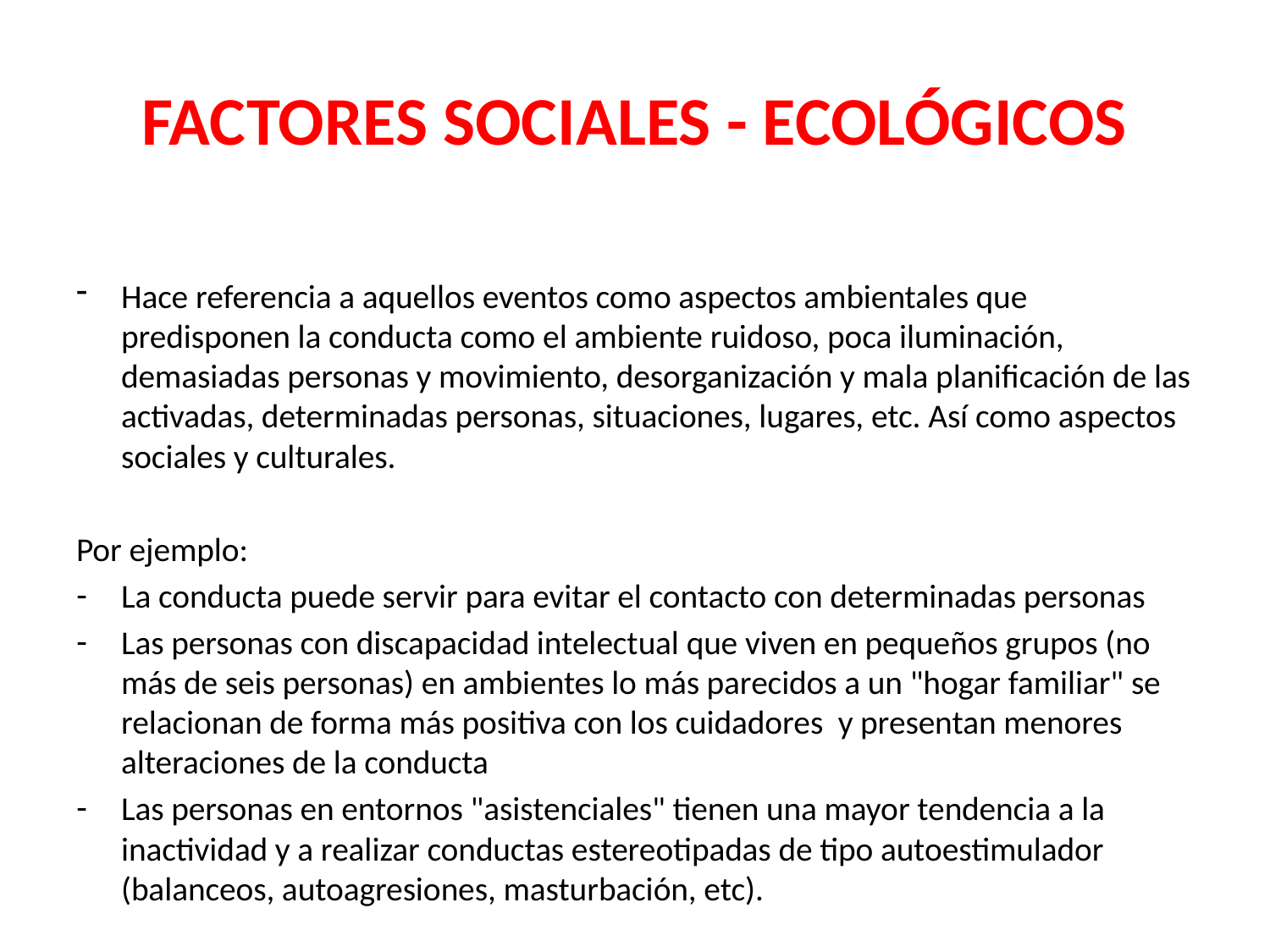

# FACTORES SOCIALES - ECOLÓGICOS

Hace referencia a aquellos eventos como aspectos ambientales que predisponen la conducta como el ambiente ruidoso, poca iluminación, demasiadas personas y movimiento, desorganización y mala planificación de las activadas, determinadas personas, situaciones, lugares, etc. Así como aspectos sociales y culturales.

Por ejemplo:
La conducta puede servir para evitar el contacto con determinadas personas
Las personas con discapacidad intelectual que viven en pequeños grupos (no más de seis personas) en ambientes lo más parecidos a un "hogar familiar" se relacionan de forma más positiva con los cuidadores  y presentan menores  alteraciones de la conducta
Las personas en entornos "asistenciales" tienen una mayor tendencia a la inactividad y a realizar conductas estereotipadas de tipo autoestimulador (balanceos, autoagresiones, masturbación, etc).